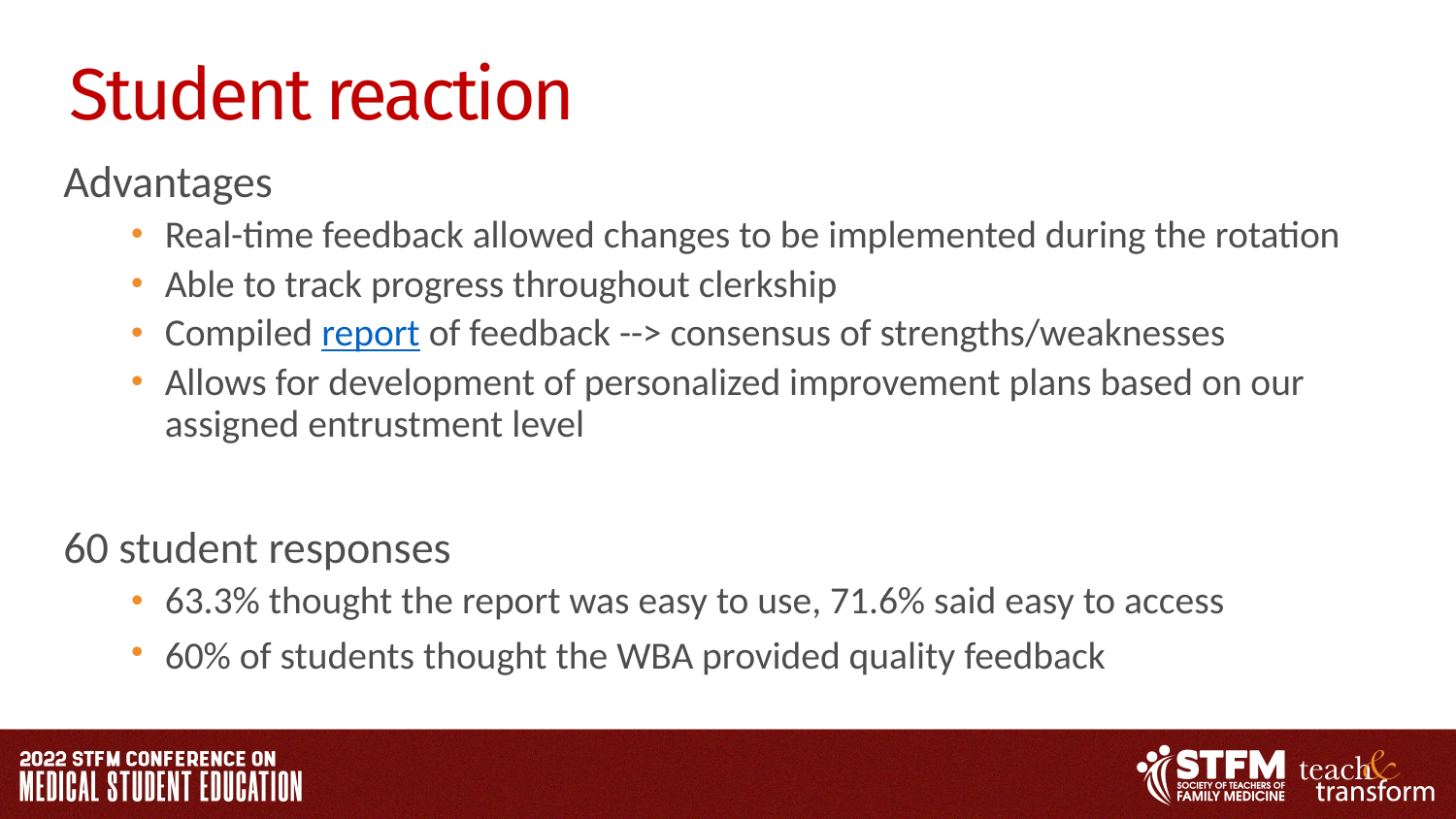

# Student reaction
Advantages
Real-time feedback allowed changes to be implemented during the rotation
Able to track progress throughout clerkship
Compiled report of feedback --> consensus of strengths/weaknesses
Allows for development of personalized improvement plans based on our assigned entrustment level

60 student responses
63.3% thought the report was easy to use, 71.6% said easy to access
60% of students thought the WBA provided quality feedback